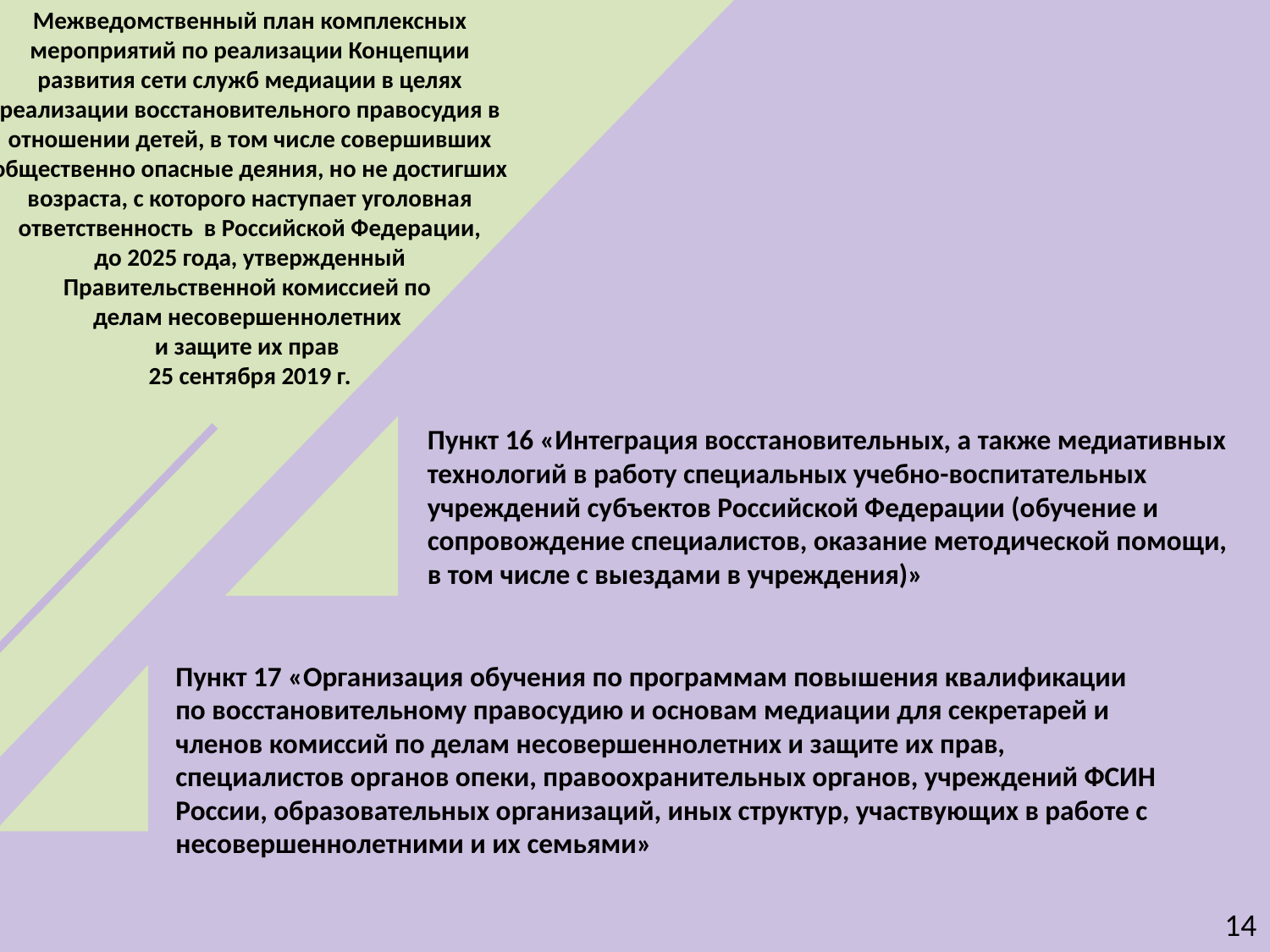

Межведомственный план комплексных мероприятий по реализации Концепции развития сети служб медиации в целях реализации восстановительного правосудия в отношении детей, в том числе совершивших общественно опасные деяния, но не достигших возраста, с которого наступает уголовная
 ответственность  в Российской Федерации,
до 2025 года, утвержденный Правительственной комиссией по
делам несовершеннолетних
и защите их прав
25 сентября 2019 г.

Пункт 16 «Интеграция восстановительных, а также медиативных технологий в работу специальных учебно-воспитательных учреждений субъектов Российской Федерации (обучение и сопровождение специалистов, оказание методической помощи, в том числе с выездами в учреждения)»
Пункт 17 «Организация обучения по программам повышения квалификации по восстановительному правосудию и основам медиации для секретарей и членов комиссий по делам несовершеннолетних и защите их прав, специалистов органов опеки, правоохранительных органов, учреждений ФСИН России, образовательных организаций, иных структур, участвующих в работе с несовершеннолетними и их семьями»

14